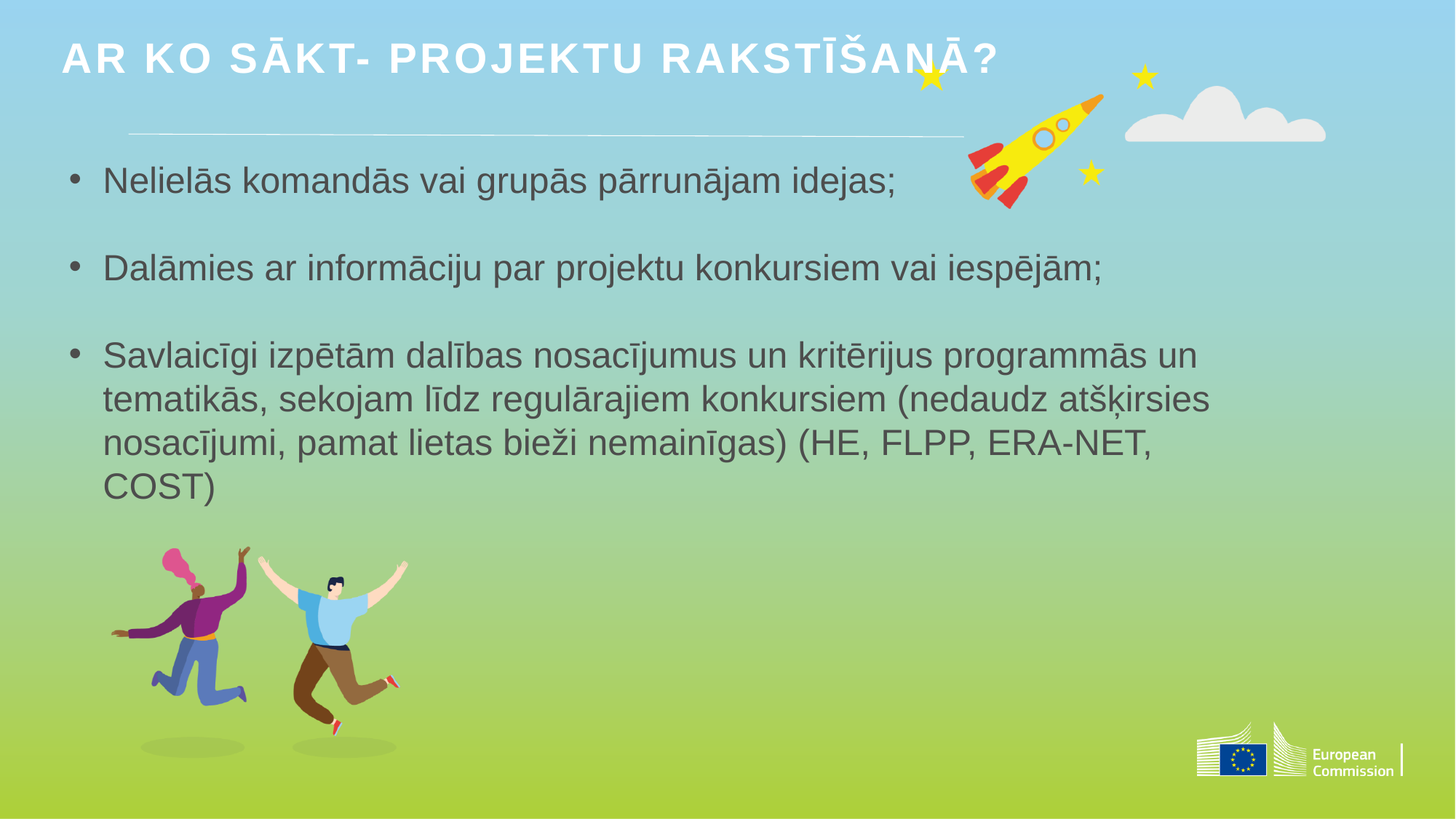

Ar ko sākt- projektu rakstīšanā?
Nelielās komandās vai grupās pārrunājam idejas;

Dalāmies ar informāciju par projektu konkursiem vai iespējām;

Savlaicīgi izpētām dalības nosacījumus un kritērijus programmās un tematikās, sekojam līdz regulārajiem konkursiem (nedaudz atšķirsies nosacījumi, pamat lietas bieži nemainīgas) (HE, FLPP, ERA-NET, COST)

#